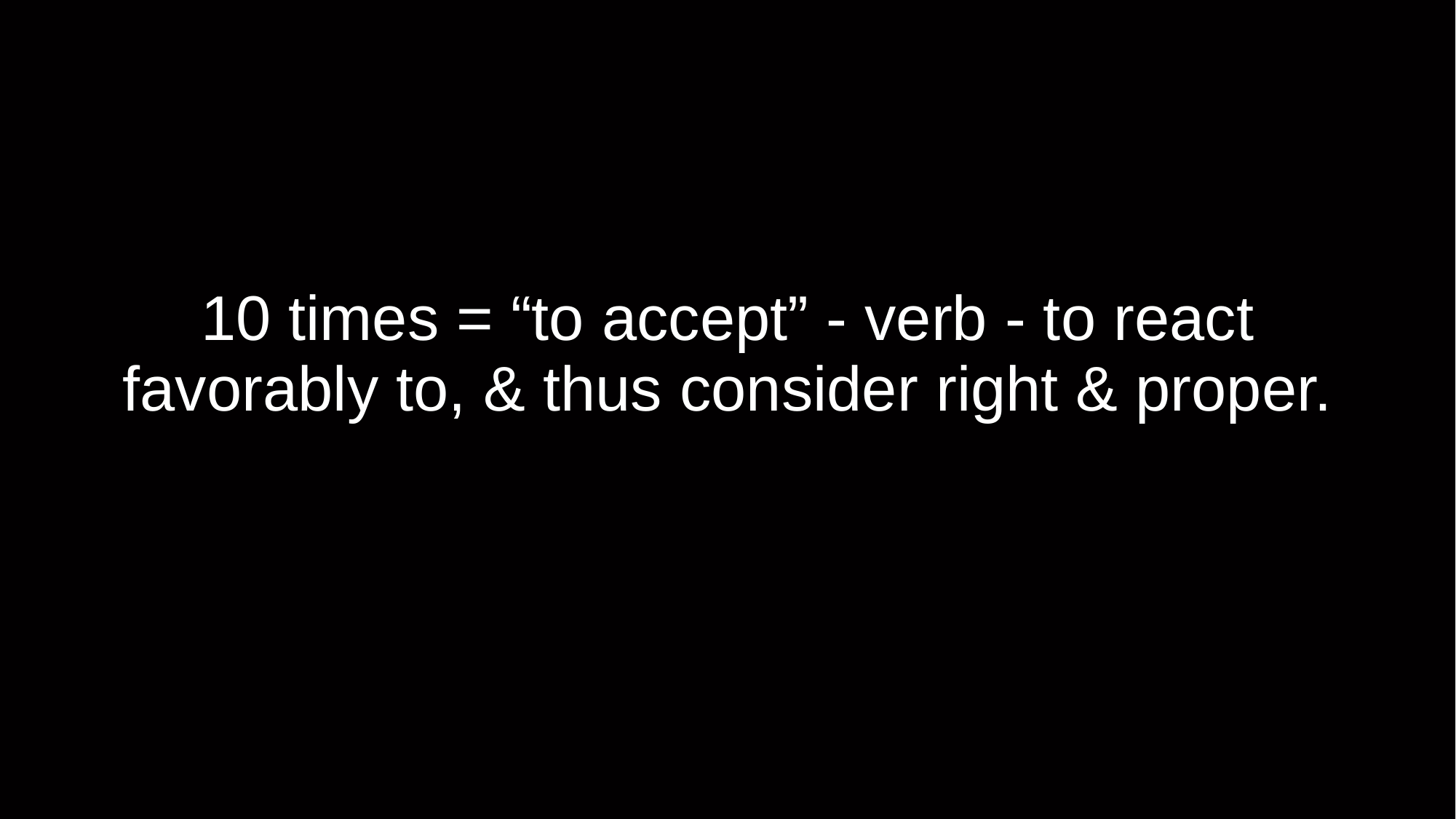

# 10 times = “to accept” - verb - to react favorably to, & thus consider right & proper.